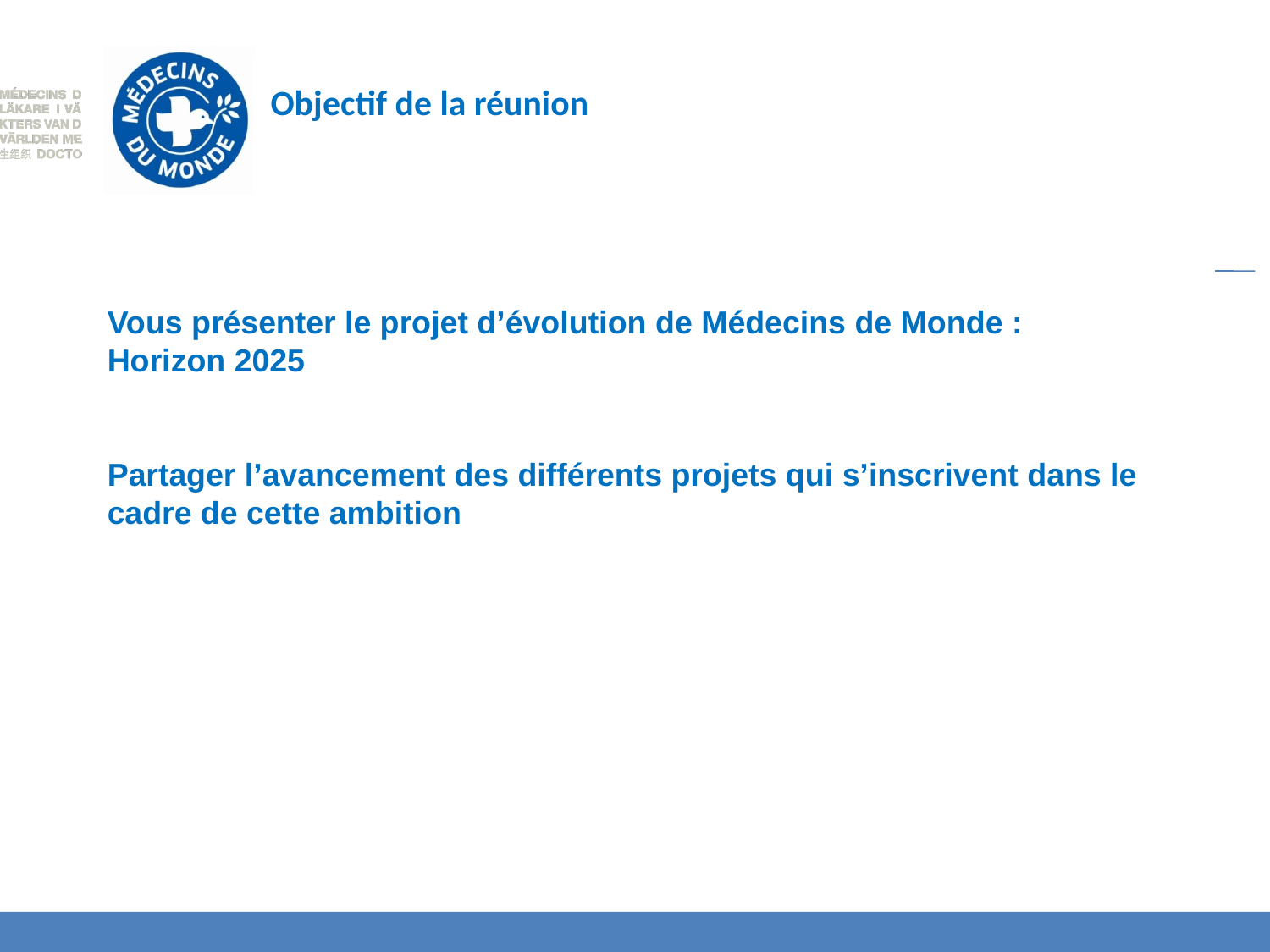

Objectif de la réunion
Vous présenter le projet d’évolution de Médecins de Monde : Horizon 2025

Partager l’avancement des différents projets qui s’inscrivent dans le cadre de cette ambition